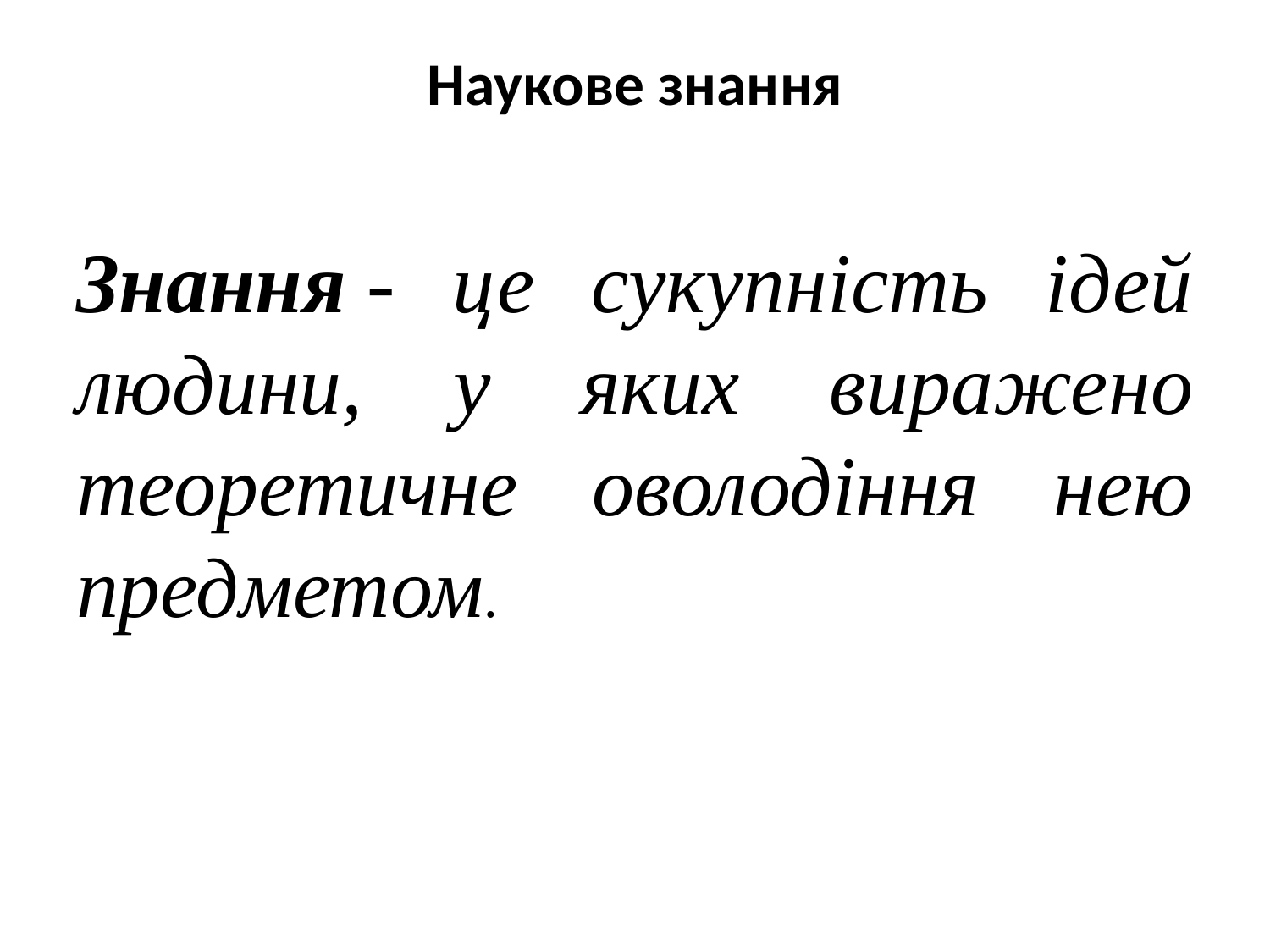

# Наукове знання
Знання - це сукупність ідей людини, у яких виражено теоретичне оволодіння нею предметом.